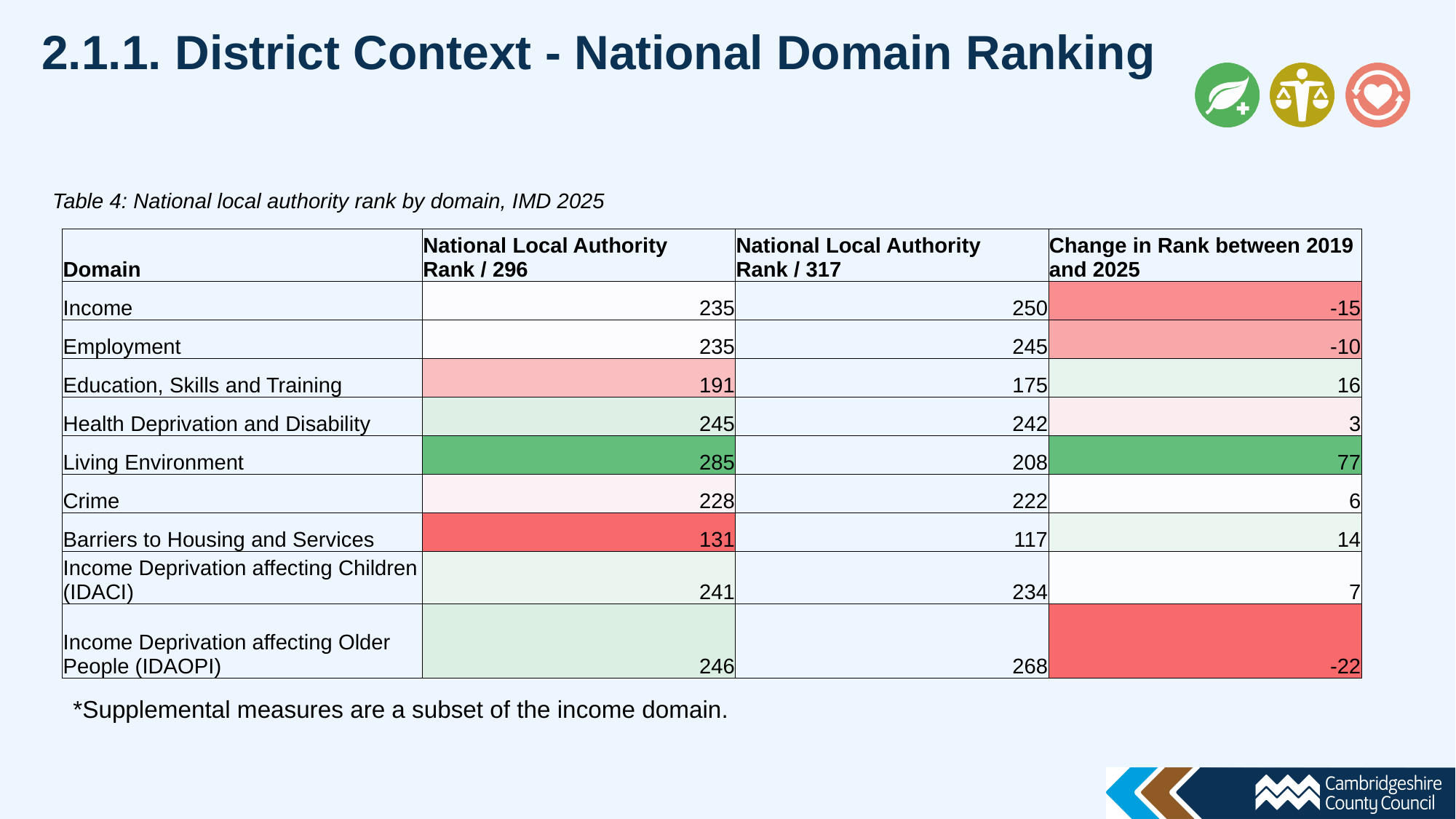

2.1.1. District Context - National Domain Ranking
Table 4: National local authority rank by domain, IMD 2025
| Domain | National Local Authority Rank / 296 | National Local Authority Rank / 317 | Change in Rank between 2019 and 2025 |
| --- | --- | --- | --- |
| Income | 235 | 250 | -15 |
| Employment | 235 | 245 | -10 |
| Education, Skills and Training | 191 | 175 | 16 |
| Health Deprivation and Disability | 245 | 242 | 3 |
| Living Environment | 285 | 208 | 77 |
| Crime | 228 | 222 | 6 |
| Barriers to Housing and Services | 131 | 117 | 14 |
| Income Deprivation affecting Children (IDACI) | 241 | 234 | 7 |
| Income Deprivation affecting Older People (IDAOPI) | 246 | 268 | -22 |
*Supplemental measures are a subset of the income domain.